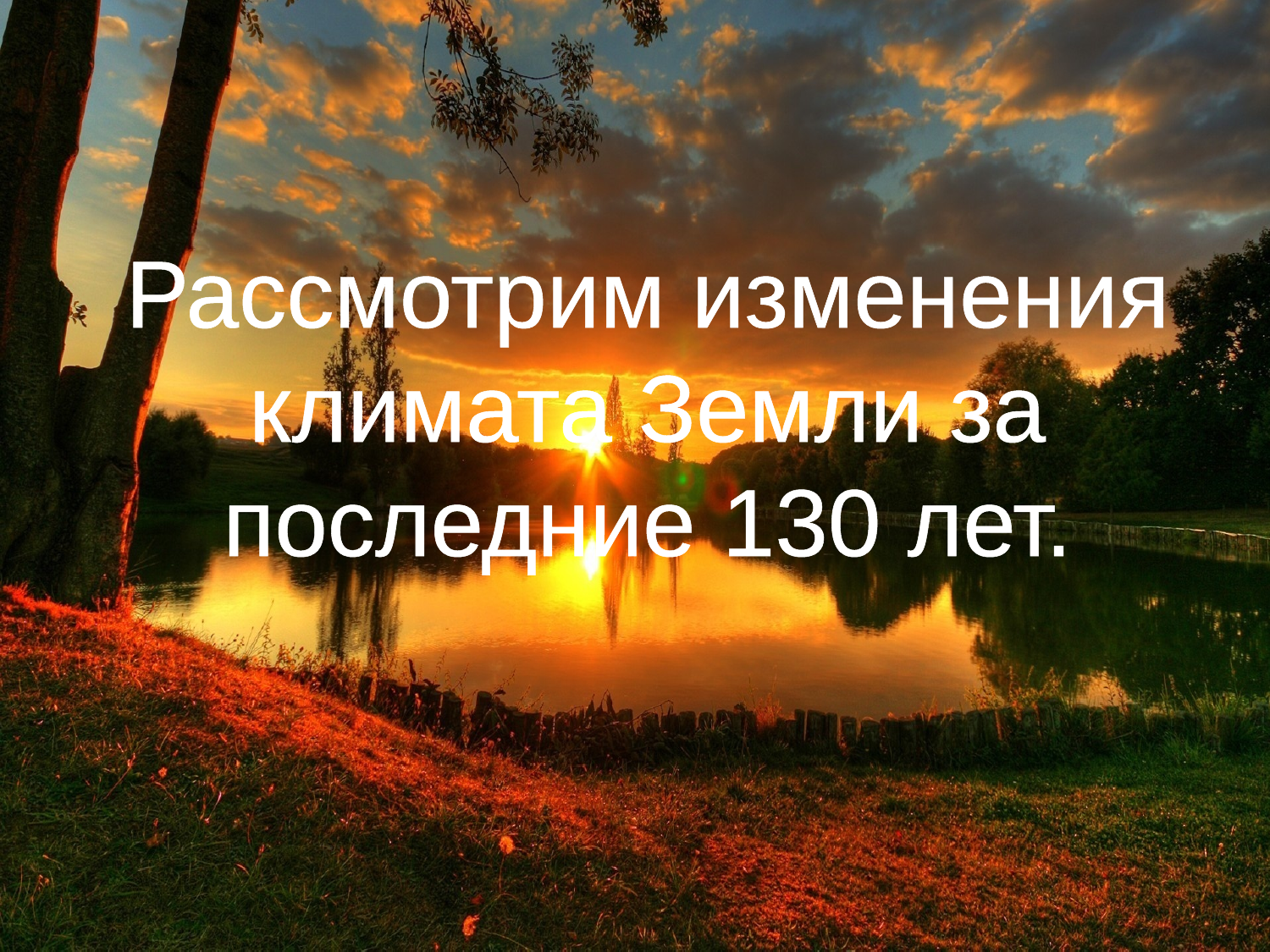

Рассмотрим изменения климата Земли за последние 130 лет.